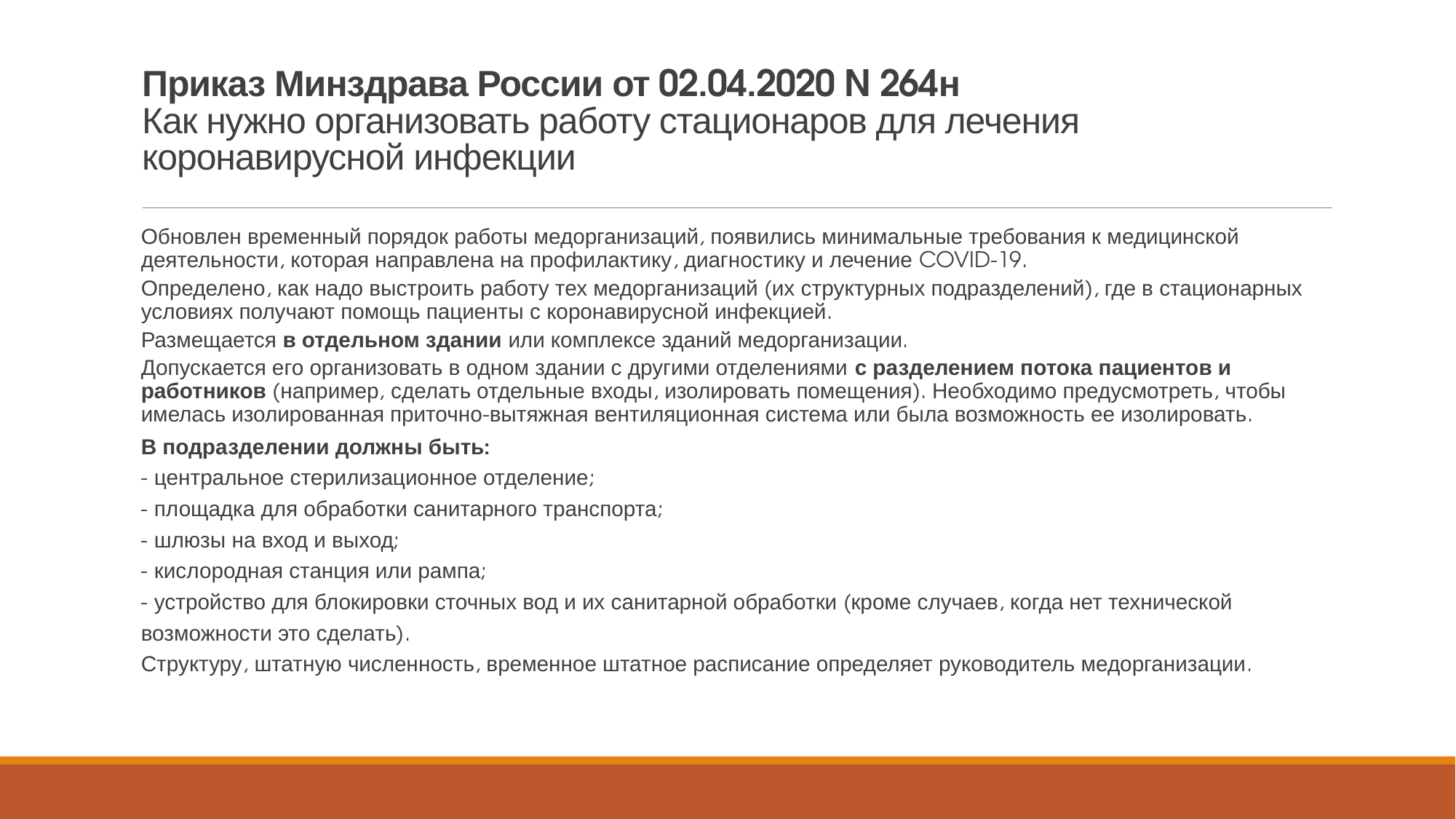

# Приказ Минздрава России от 02.04.2020 N 264н Как нужно организовать работу стационаров для лечения коронавирусной инфекции
Обновлен временный порядок работы медорганизаций, появились минимальные требования к медицинской деятельности, которая направлена на профилактику, диагностику и лечение COVID-19.
Определено, как надо выстроить работу тех медорганизаций (их структурных подразделений), где в стационарных условиях получают помощь пациенты с коронавирусной инфекцией.
Размещается в отдельном здании или комплексе зданий медорганизации.
Допускается его организовать в одном здании с другими отделениями с разделением потока пациентов и работников (например, сделать отдельные входы, изолировать помещения). Необходимо предусмотреть, чтобы имелась изолированная приточно-вытяжная вентиляционная система или была возможность ее изолировать.
В подразделении должны быть:
- центральное стерилизационное отделение;
- площадка для обработки санитарного транспорта;
- шлюзы на вход и выход;
- кислородная станция или рампа;
- устройство для блокировки сточных вод и их санитарной обработки (кроме случаев, когда нет технической возможности это сделать).
Структуру, штатную численность, временное штатное расписание определяет руководитель медорганизации.